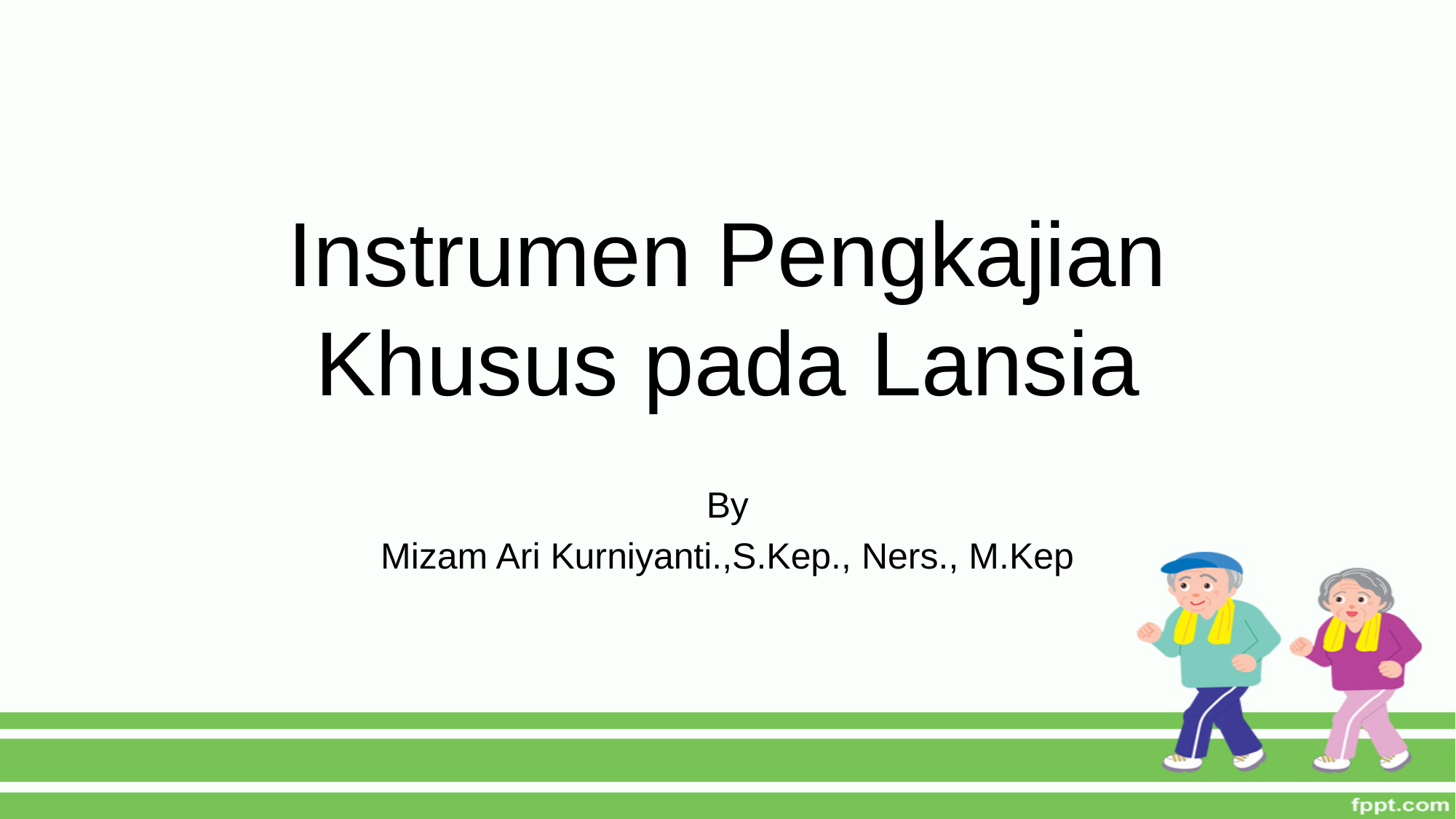

# Instrumen Pengkajian Khusus pada Lansia
By
Mizam Ari Kurniyanti.,S.Kep., Ners., M.Kep